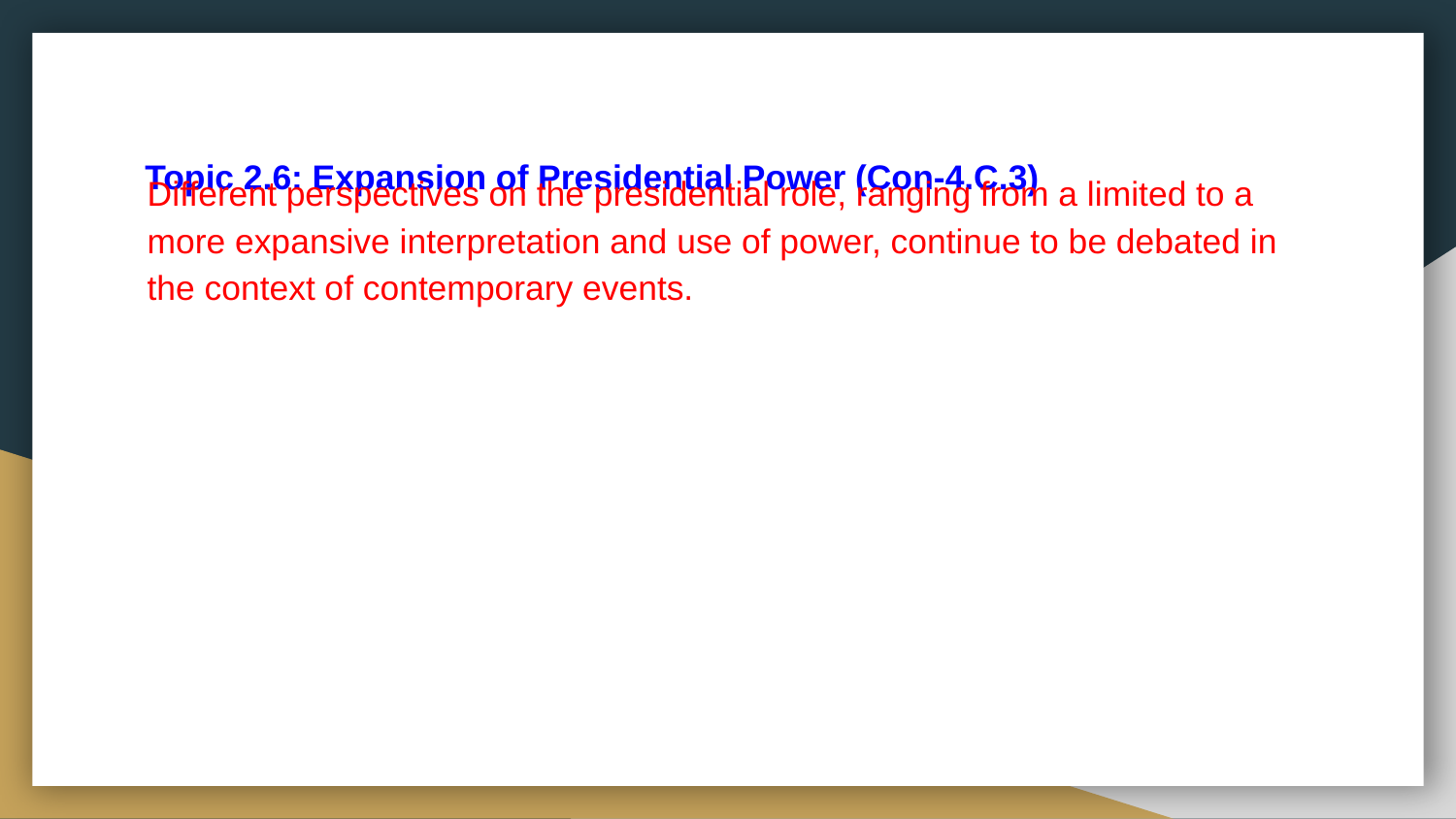

# Topic 2.6: Expansion of Presidential Power (Con-4.C.3)
Different perspectives on the presidential role, ranging from a limited to a more expansive interpretation and use of power, continue to be debated in the context of contemporary events.